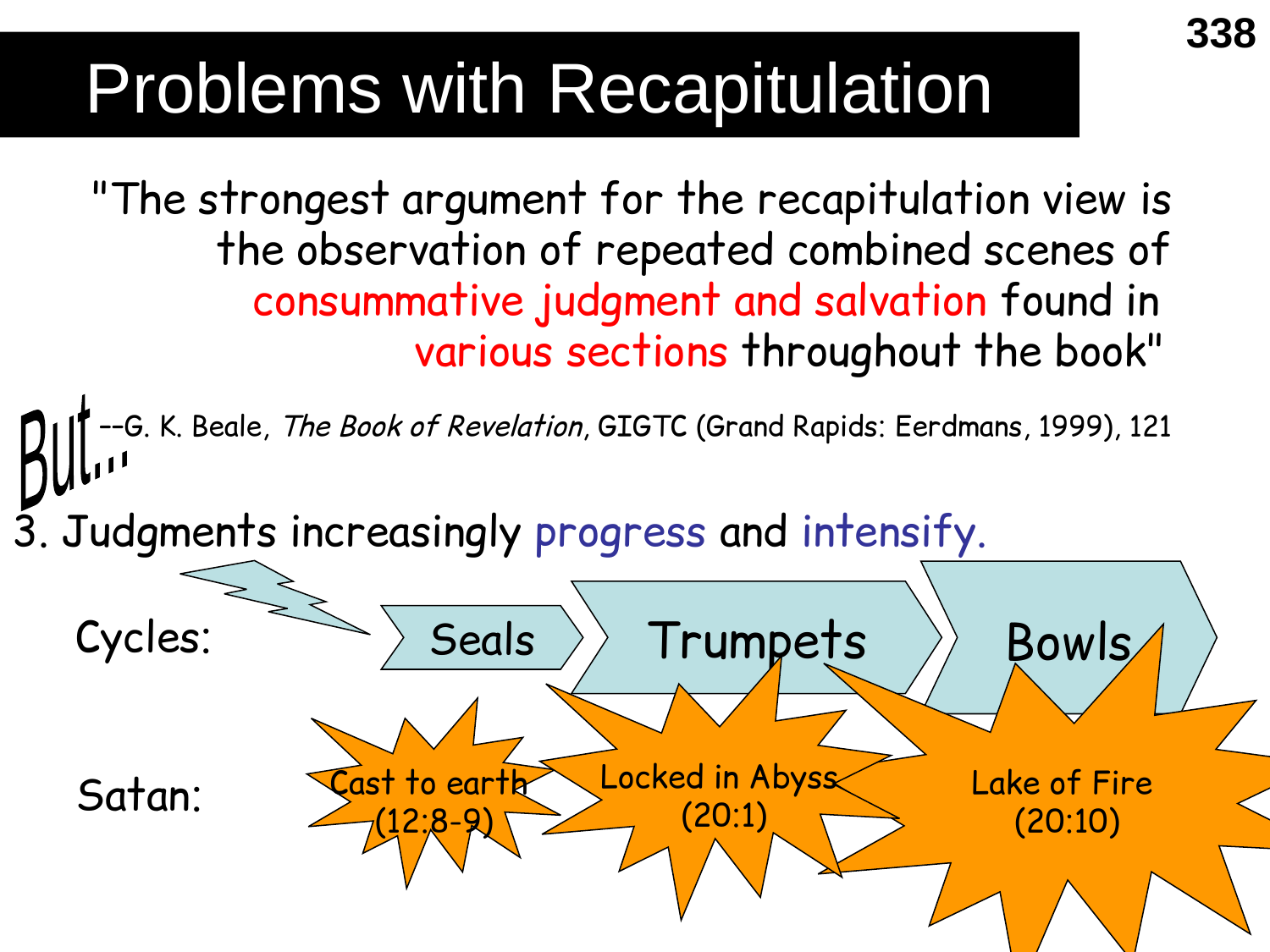

338
Problems with Recapitulation
"The strongest argument for the recapitulation view is the observation of repeated combined scenes of consummative judgment and salvation found in
various sections throughout the book"

––G. K. Beale, The Book of Revelation, GIGTC (Grand Rapids: Eerdmans, 1999), 121
But...
3. Judgments increasingly progress and intensify.

Cycles:

Bowls

Trumpets

Seals

Lake of Fire
(20:10)

Locked in Abyss
(20:1)

Cast to earth
(12:8-9)
Satan: